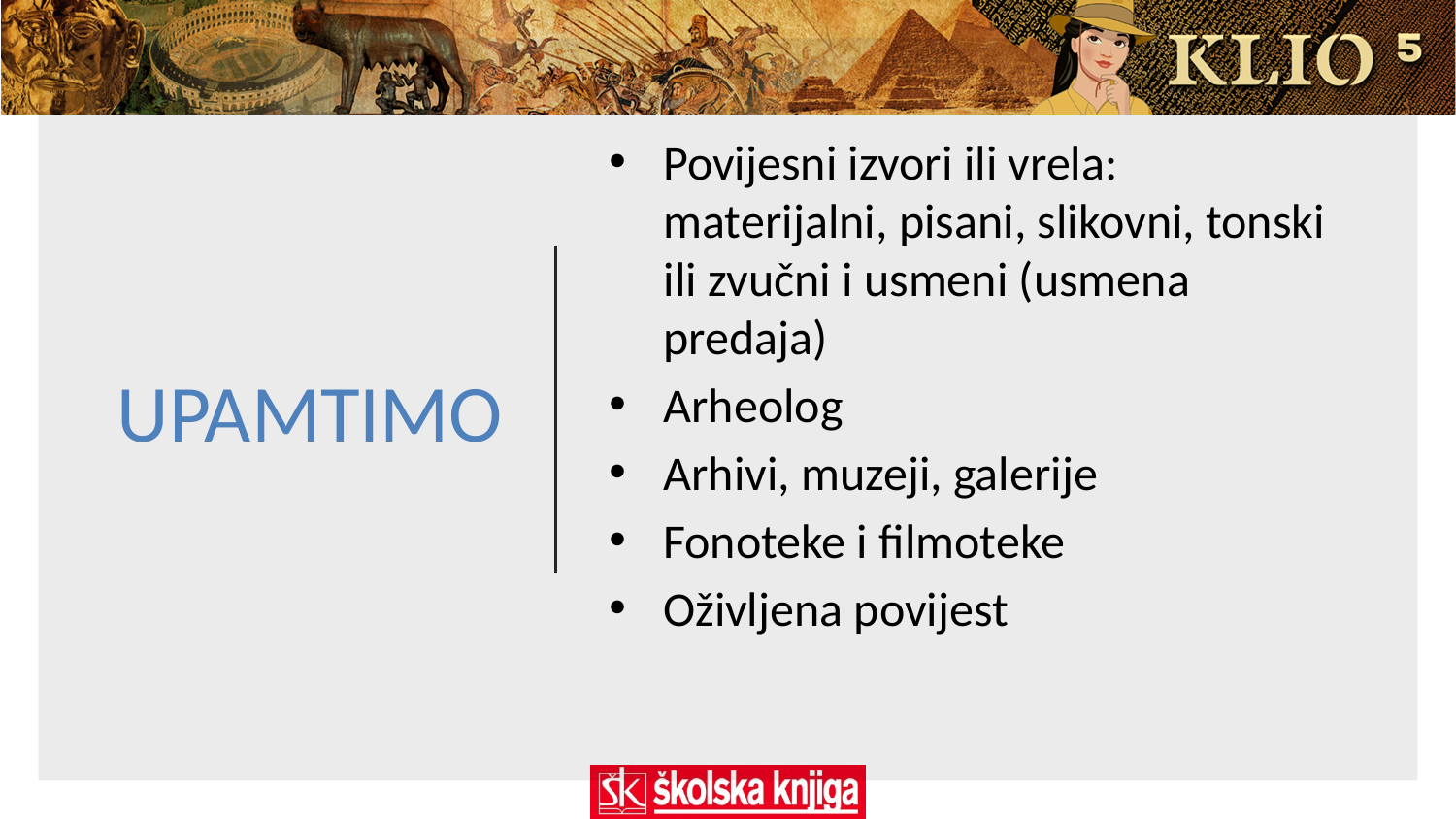

# UPAMTIMO
Povijesni izvori ili vrela: materijalni, pisani, slikovni, tonski ili zvučni i usmeni (usmena predaja)
Arheolog
Arhivi, muzeji, galerije
Fonoteke i filmoteke
Oživljena povijest